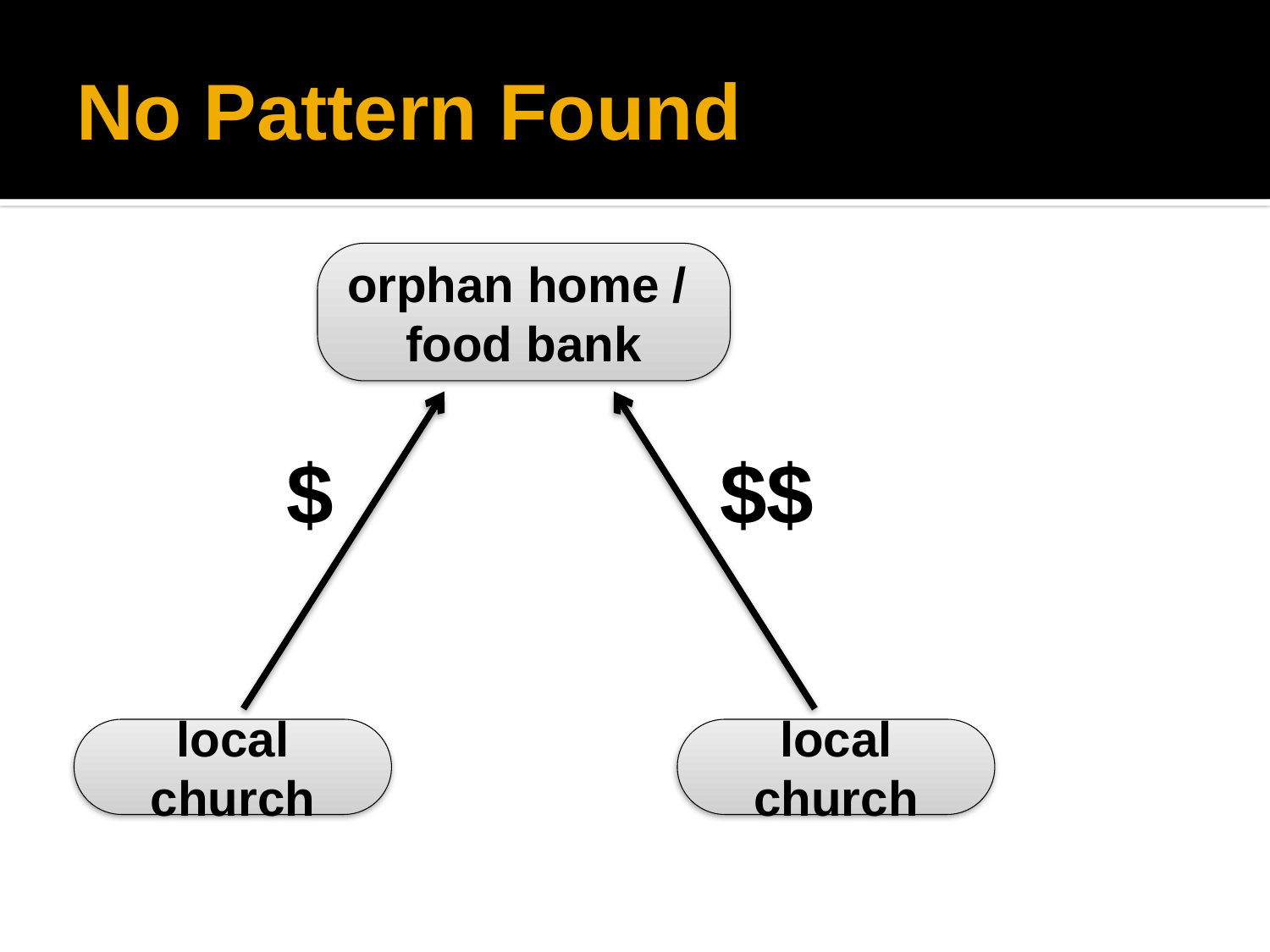

# No Pattern Found
orphan home /
food bank
$
$$
local church
local church